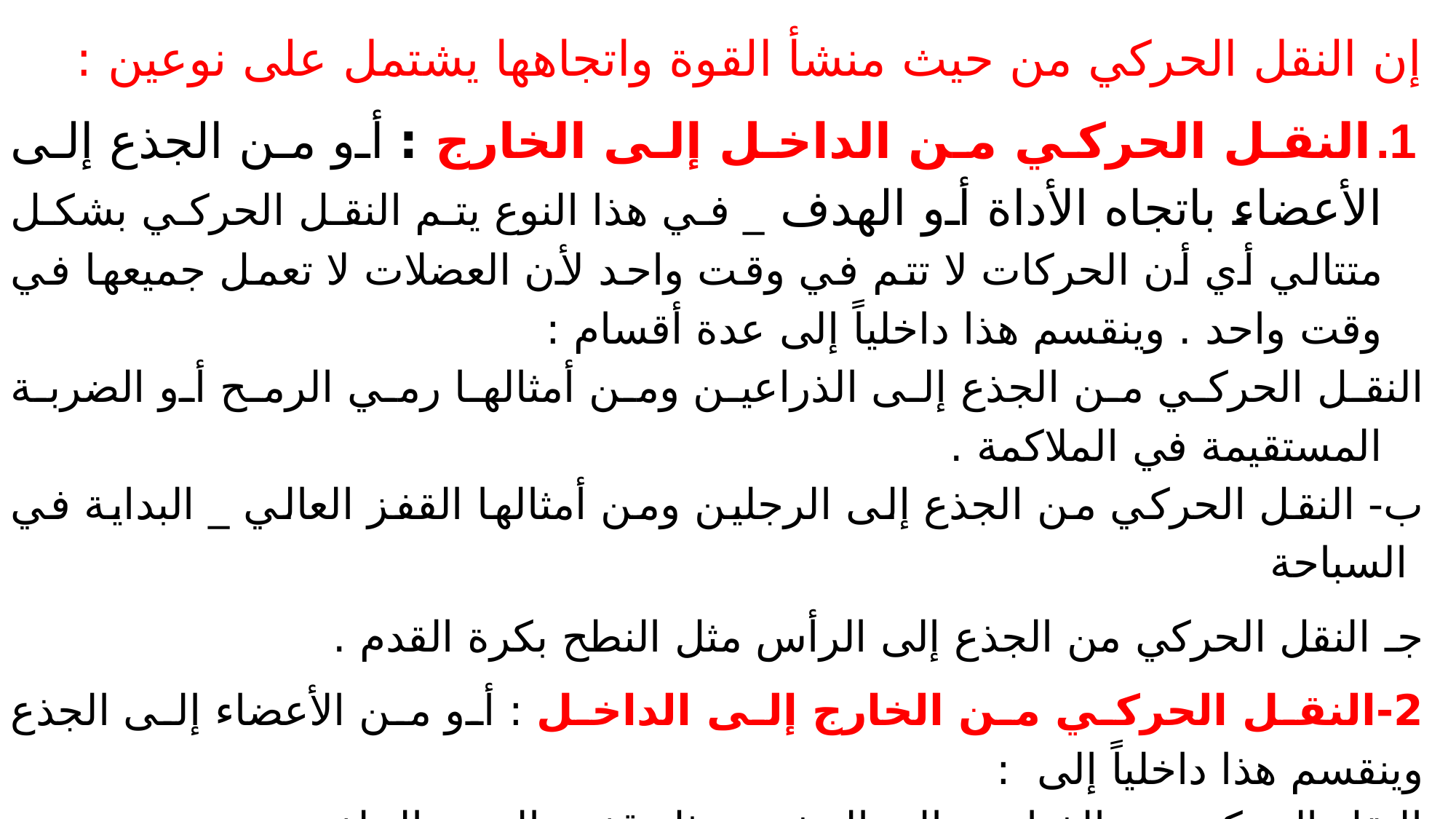

إن النقل الحركي من حيث منشأ القوة واتجاهها يشتمل على نوعين :
النقل الحركي من الداخل إلى الخارج : أو من الجذع إلى الأعضاء باتجاه الأداة أو الهدف _ في هذا النوع يتم النقل الحركي بشكل متتالي أي أن الحركات لا تتم في وقت واحد لأن العضلات لا تعمل جميعها في وقت واحد . وينقسم هذا داخلياً إلى عدة أقسام :
النقل الحركي من الجذع إلى الذراعين ومن أمثالها رمي الرمح أو الضربة المستقيمة في الملاكمة .
ب- النقل الحركي من الجذع إلى الرجلين ومن أمثالها القفز العالي _ البداية في السباحة
جـ النقل الحركي من الجذع إلى الرأس مثل النطح بكرة القدم .
2-النقل الحركي من الخارج إلى الداخل : أو من الأعضاء إلى الجذع وينقسم هذا داخلياً إلى  :
النقل الحركي من الذراعين إلى الجذع _ مثل قفزة اليدين الخلفية .
ب- النقل الحركي من الرجلين إلى الجذع _ مرجحة الرجل الحرة في الألعاب الرياضية .
جـ النقل الحركي من الرأس إلى الجذع _ حركة الرأس عند المرجحة الأمامية